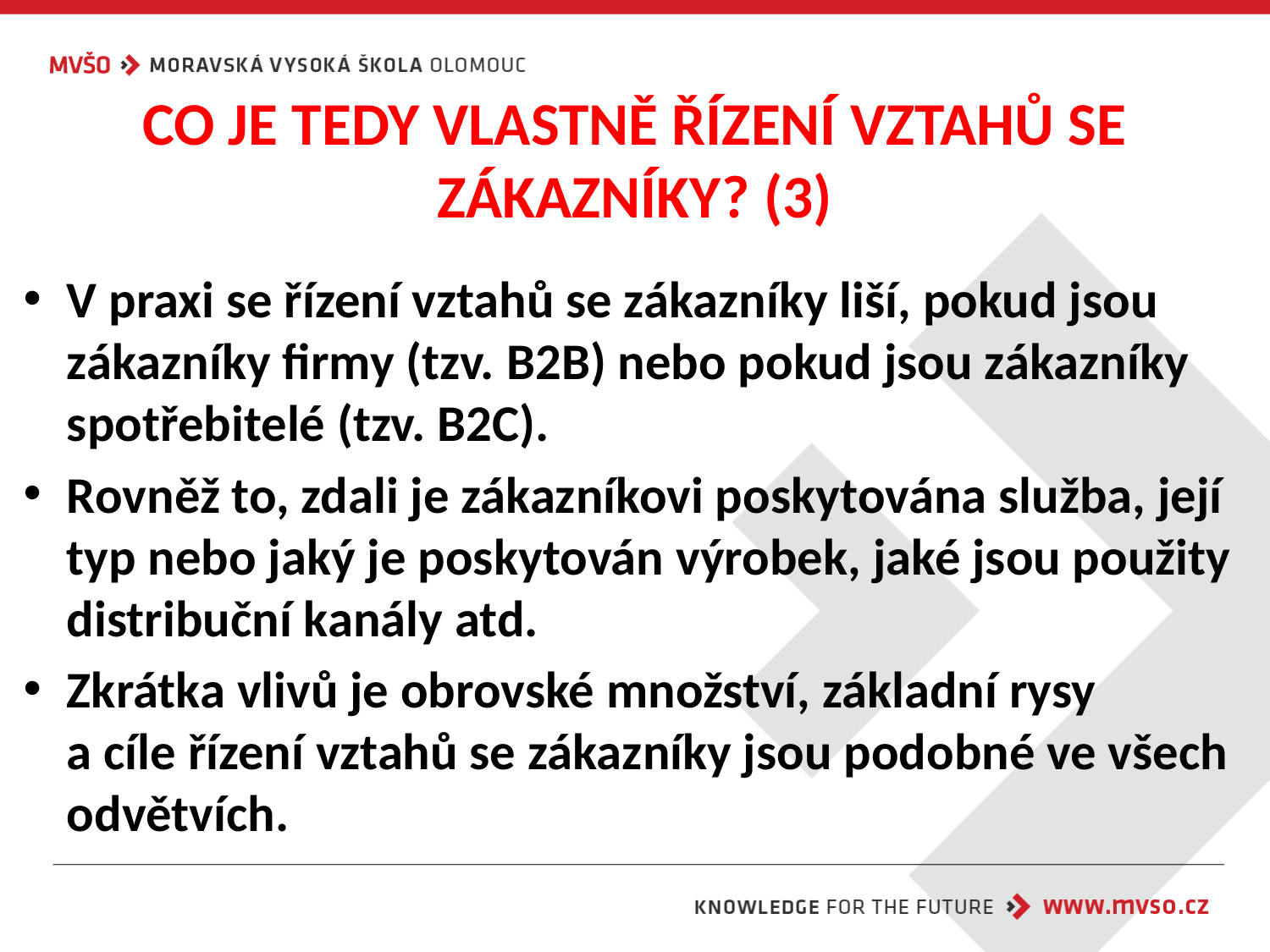

# CO JE TEDY VLASTNĚ ŘÍZENÍ VZTAHŮ SE ZÁKAZNÍKY? (3)
V praxi se řízení vztahů se zákazníky liší, pokud jsou zákazníky firmy (tzv. B2B) nebo pokud jsou zákazníky spotřebitelé (tzv. B2C).
Rovněž to, zdali je zákazníkovi poskytována služba, její typ nebo jaký je poskytován výrobek, jaké jsou použity distribuční kanály atd.
Zkrátka vlivů je obrovské množství, základní rysy
a cíle řízení vztahů se zákazníky jsou podobné ve všech odvětvích.